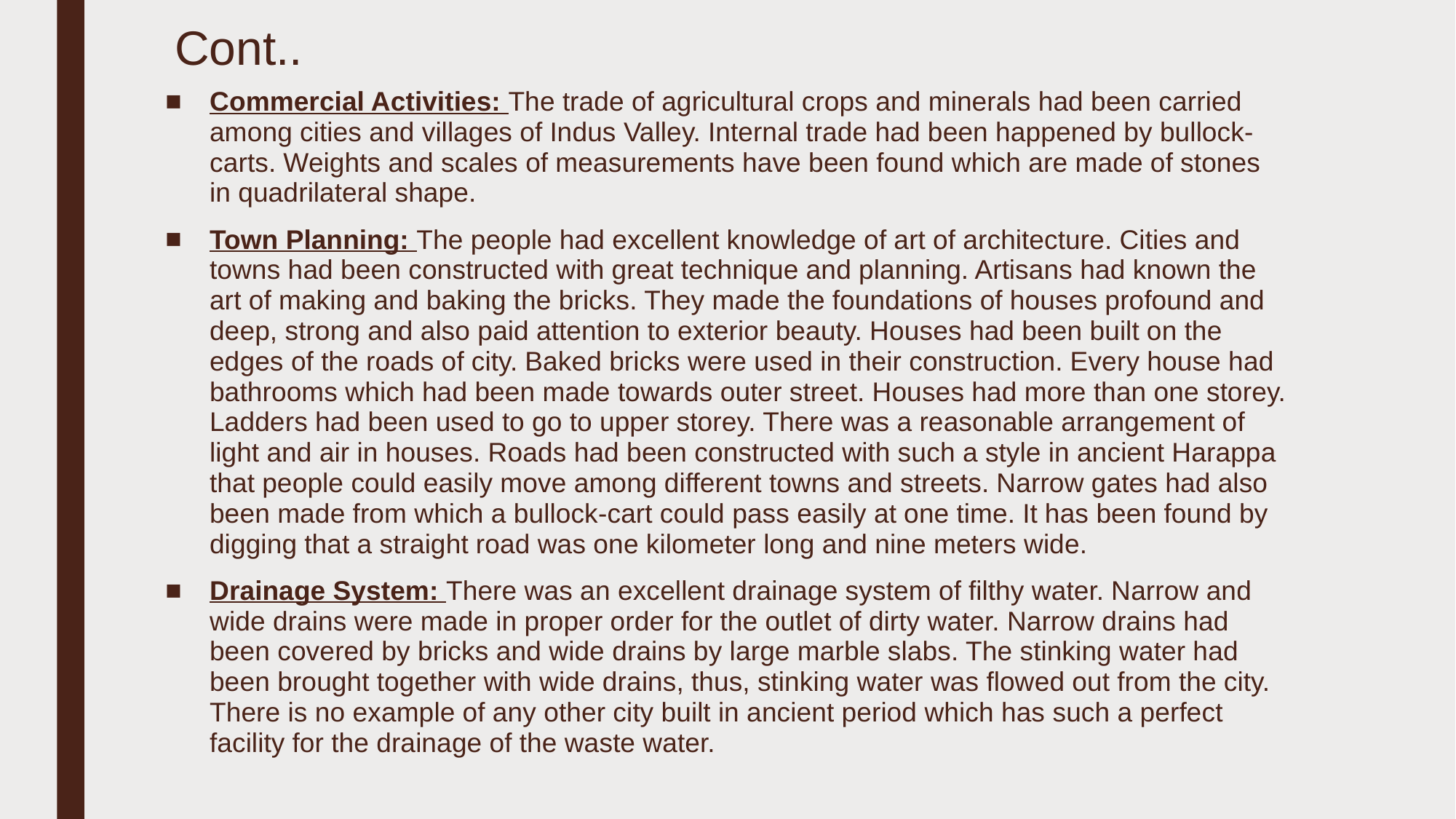

# Cont..
Commercial Activities: The trade of agricultural crops and minerals had been carried among cities and villages of Indus Valley. Internal trade had been happened by bullock-carts. Weights and scales of measurements have been found which are made of stones in quadrilateral shape.
Town Planning: The people had excellent knowledge of art of architecture. Cities and towns had been constructed with great technique and planning. Artisans had known the art of making and baking the bricks. They made the foundations of houses profound and deep, strong and also paid attention to exterior beauty. Houses had been built on the edges of the roads of city. Baked bricks were used in their construction. Every house had bathrooms which had been made towards outer street. Houses had more than one storey. Ladders had been used to go to upper storey. There was a reasonable arrangement of light and air in houses. Roads had been constructed with such a style in ancient Harappa that people could easily move among different towns and streets. Narrow gates had also been made from which a bullock-cart could pass easily at one time. It has been found by digging that a straight road was one kilometer long and nine meters wide.
Drainage System: There was an excellent drainage system of filthy water. Narrow and wide drains were made in proper order for the outlet of dirty water. Narrow drains had been covered by bricks and wide drains by large marble slabs. The stinking water had been brought together with wide drains, thus, stinking water was flowed out from the city. There is no example of any other city built in ancient period which has such a perfect facility for the drainage of the waste water.